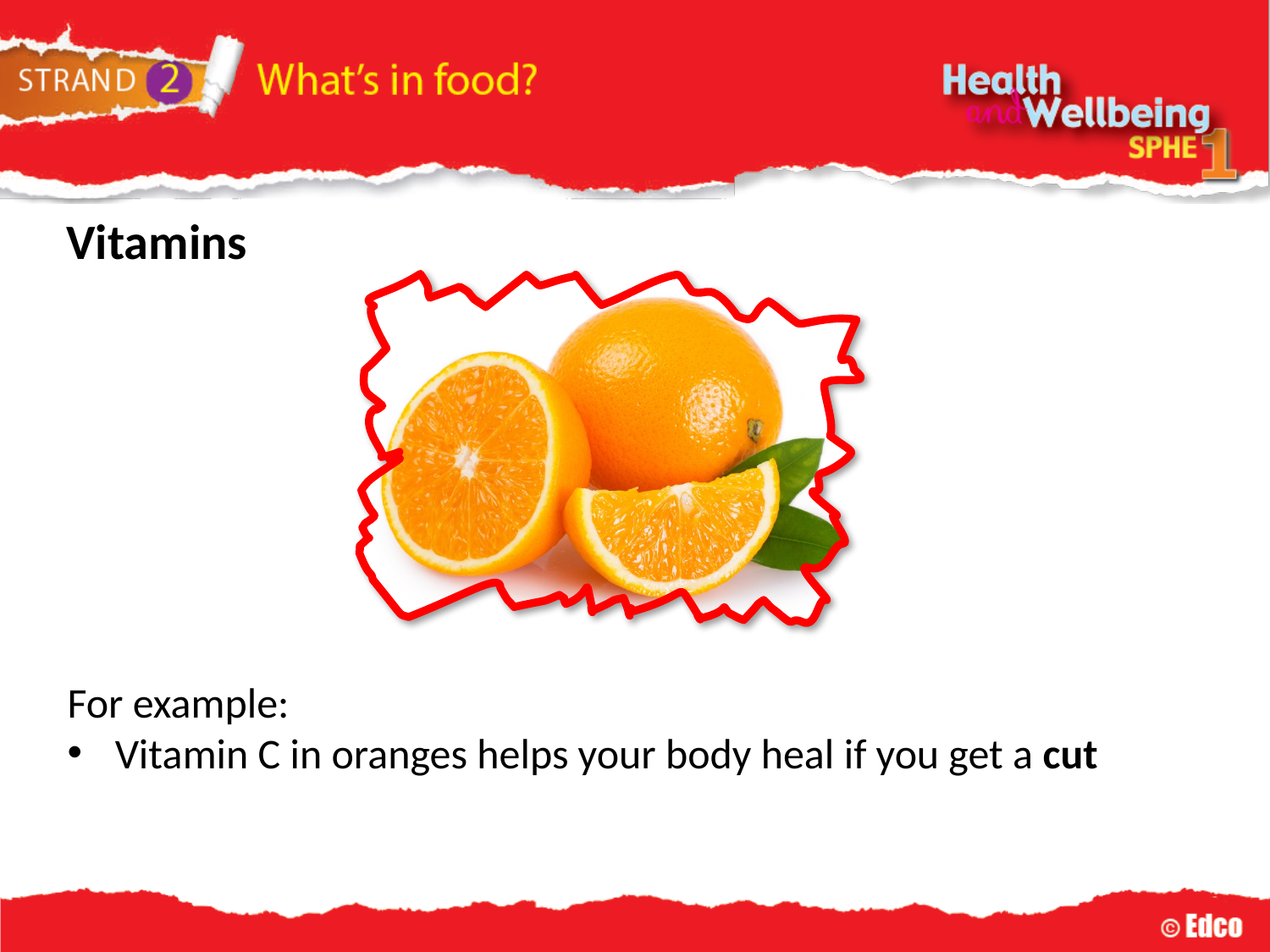

Vitamins

For example:
Vitamin C in oranges helps your body heal if you get a cut